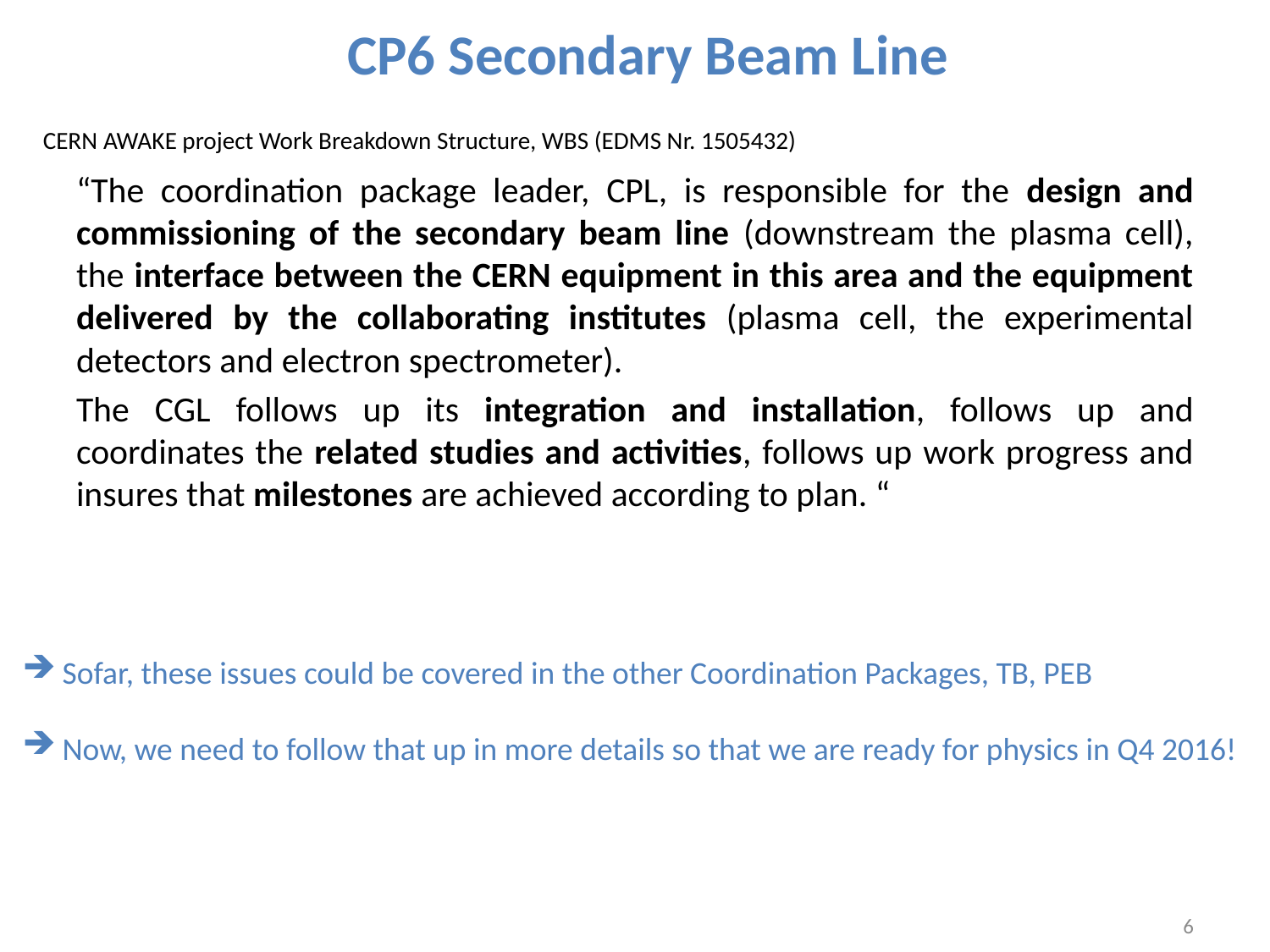

# CP6 Secondary Beam Line
CERN AWAKE project Work Breakdown Structure, WBS (EDMS Nr. 1505432)
“The coordination package leader, CPL, is responsible for the design and commissioning of the secondary beam line (downstream the plasma cell), the interface between the CERN equipment in this area and the equipment delivered by the collaborating institutes (plasma cell, the experimental detectors and electron spectrometer).
The CGL follows up its integration and installation, follows up and coordinates the related studies and activities, follows up work progress and insures that milestones are achieved according to plan. “
Sofar, these issues could be covered in the other Coordination Packages, TB, PEB

Now, we need to follow that up in more details so that we are ready for physics in Q4 2016!

6